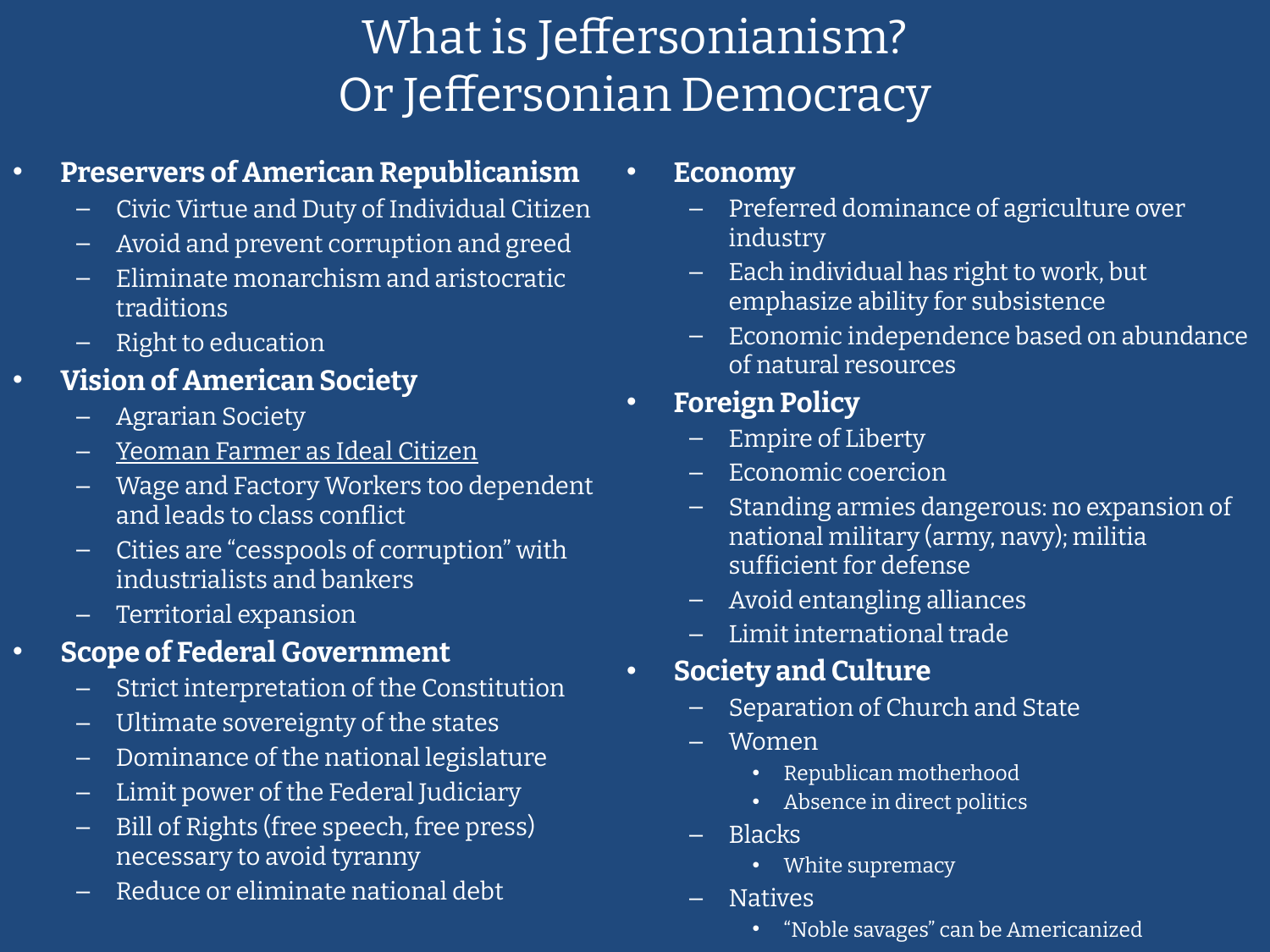

# What is Jeffersonianism? Or Jeffersonian Democracy
Preservers of American Republicanism
Civic Virtue and Duty of Individual Citizen
Avoid and prevent corruption and greed
Eliminate monarchism and aristocratic traditions
Right to education
Vision of American Society
Agrarian Society
Yeoman Farmer as Ideal Citizen
Wage and Factory Workers too dependent and leads to class conflict
Cities are “cesspools of corruption” with industrialists and bankers
Territorial expansion
Scope of Federal Government
Strict interpretation of the Constitution
Ultimate sovereignty of the states
Dominance of the national legislature
Limit power of the Federal Judiciary
Bill of Rights (free speech, free press) necessary to avoid tyranny
Reduce or eliminate national debt
Economy
Preferred dominance of agriculture over industry
Each individual has right to work, but emphasize ability for subsistence
Economic independence based on abundance of natural resources
Foreign Policy
Empire of Liberty
Economic coercion
Standing armies dangerous: no expansion of national military (army, navy); militia sufficient for defense
Avoid entangling alliances
Limit international trade
Society and Culture
Separation of Church and State
Women
Republican motherhood
Absence in direct politics
Blacks
White supremacy
Natives
“Noble savages” can be Americanized